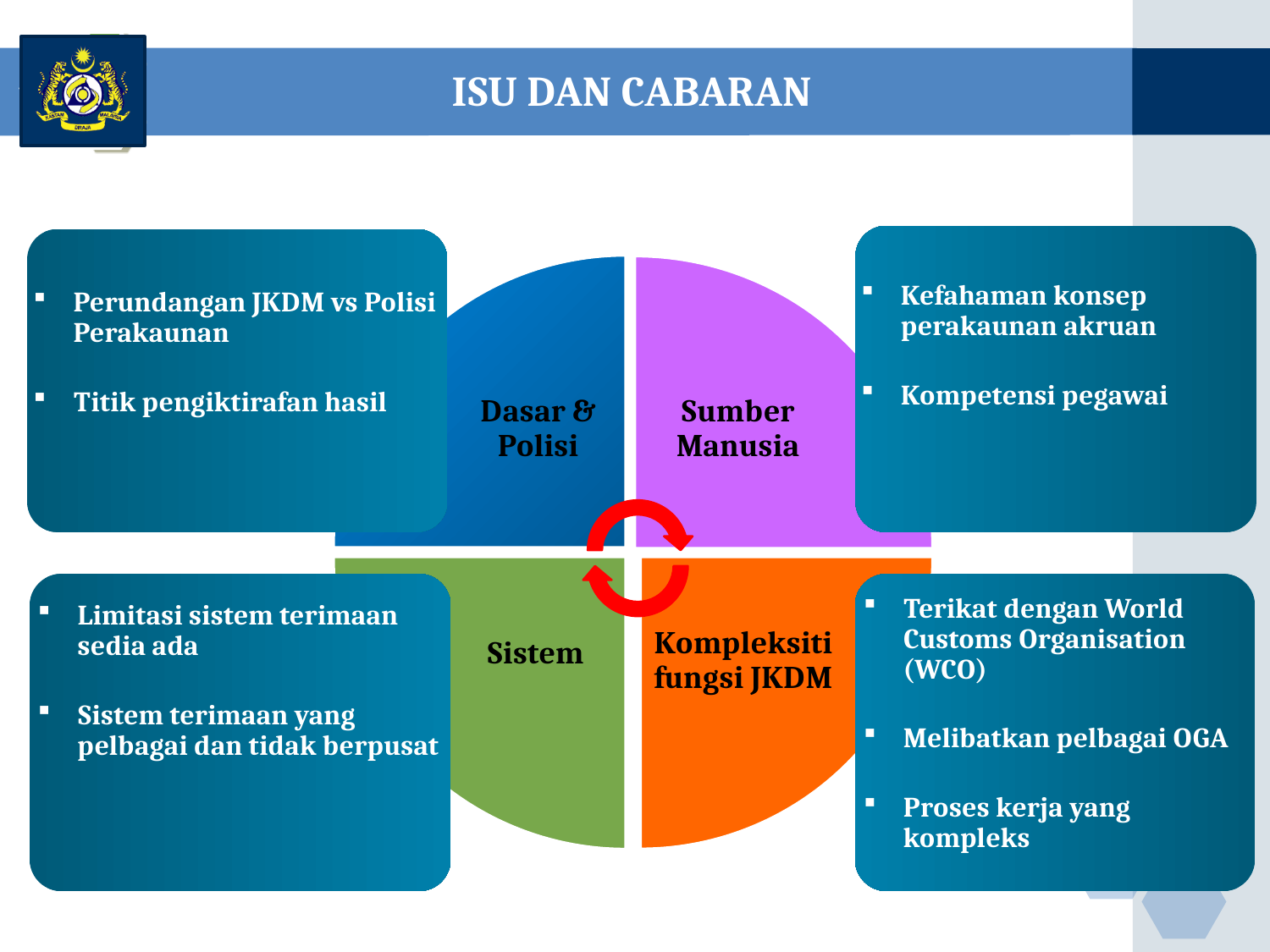

ISU DAN CABARAN

Kefahaman konsep perakaunan akruan

Kompetensi pegawai

Perundangan JKDM vs Polisi Perakaunan

Titik pengiktirafan hasil

Dasar & Polisi
Sumber Manusia

Sistem
Kompleksiti fungsi JKDM

Limitasi sistem terimaan sedia ada

Sistem terimaan yang pelbagai dan tidak berpusat

Terikat dengan World Customs Organisation (WCO)

Melibatkan pelbagai OGA

Proses kerja yang kompleks